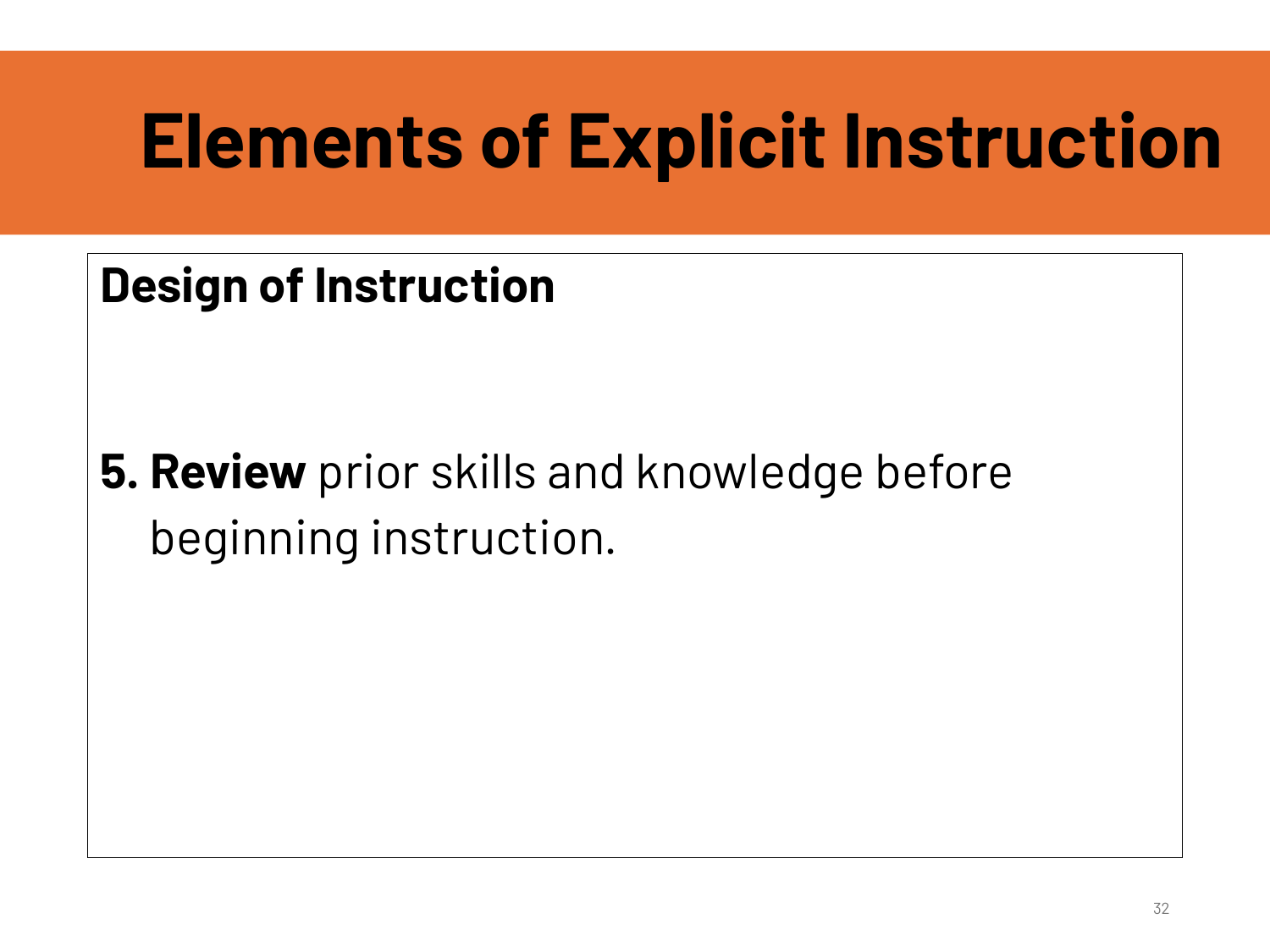

# Elements of Explicit Instruction
Design of Instruction

5. Review prior skills and knowledge before
     beginning instruction.

32